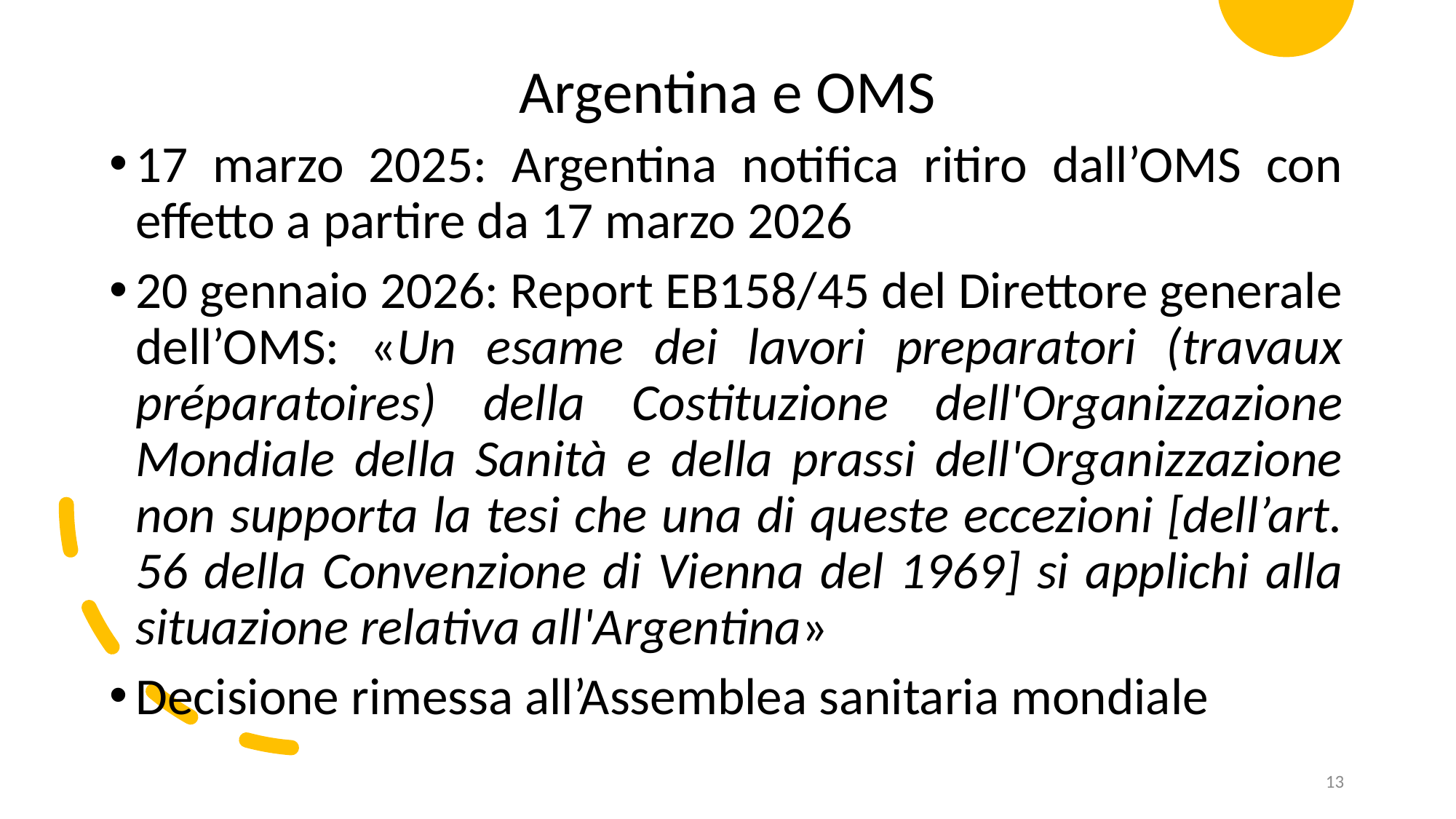

Argentina e OMS
17 marzo 2025: Argentina notifica ritiro dall’OMS con effetto a partire da 17 marzo 2026
20 gennaio 2026: Report EB158/45 del Direttore generale dell’OMS: «Un esame dei lavori preparatori (travaux préparatoires) della Costituzione dell'Organizzazione Mondiale della Sanità e della prassi dell'Organizzazione non supporta la tesi che una di queste eccezioni [dell’art. 56 della Convenzione di Vienna del 1969] si applichi alla situazione relativa all'Argentina»
Decisione rimessa all’Assemblea sanitaria mondiale

13